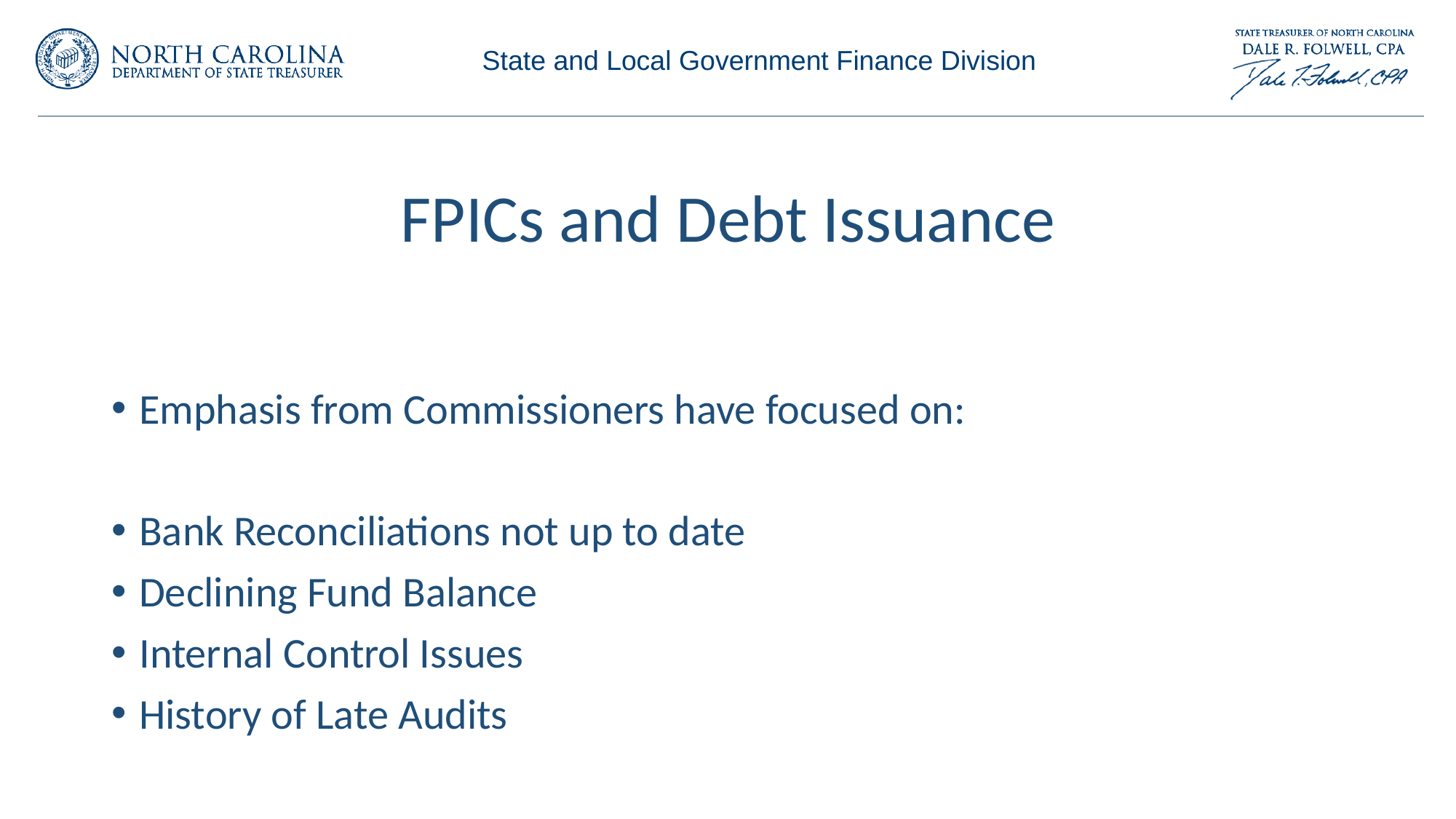

# FPICs and Debt Issuance

Emphasis from Commissioners have focused on:

Bank Reconciliations not up to date
Declining Fund Balance
Internal Control Issues
History of Late Audits